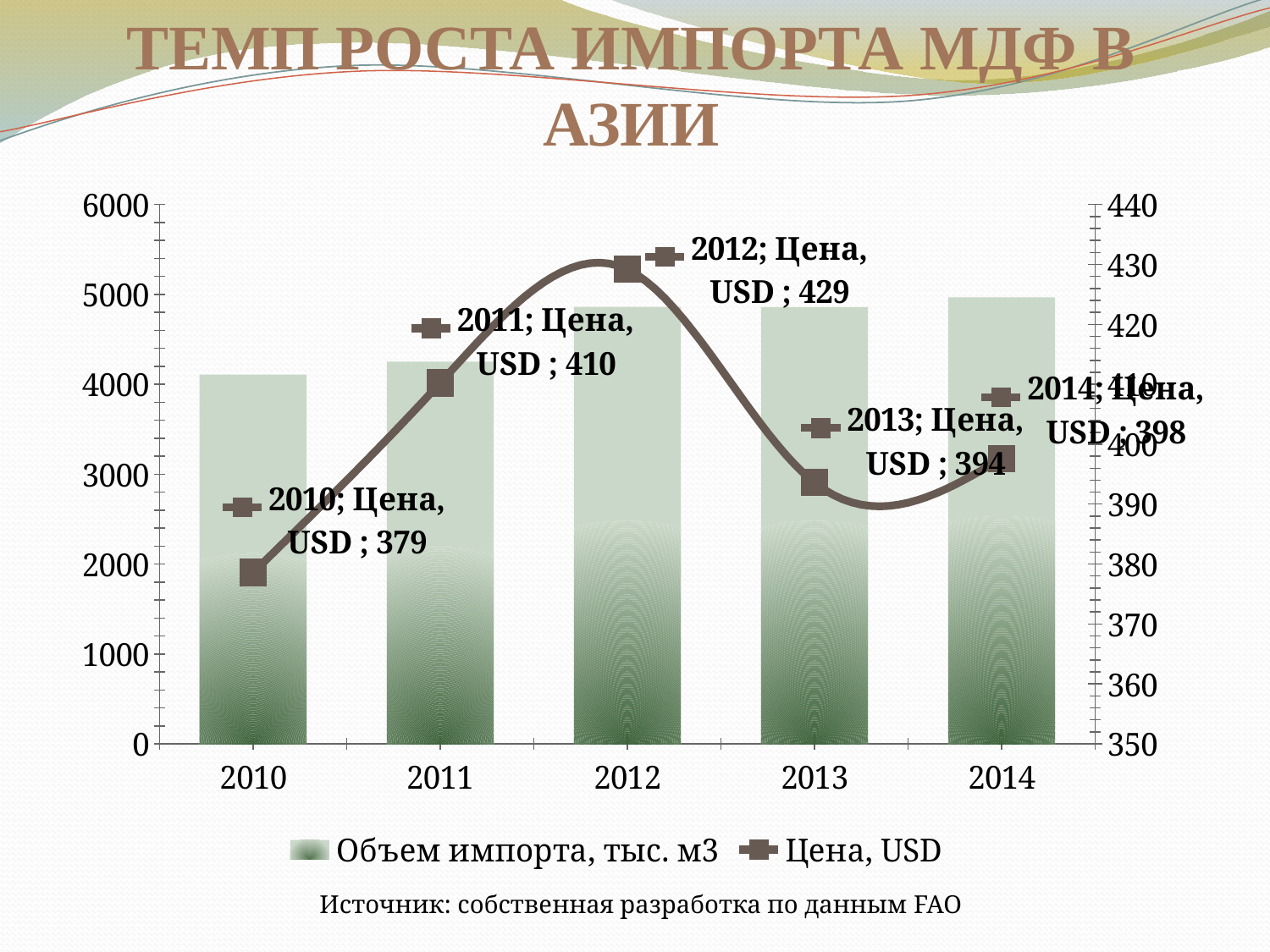

# Темп роста импорта МДФ в азии

### Chart

| Category | Объем импорта, тыс. м3 | Цена, USD  |
|---|---|---|
| 2010 | 4107.0 | 378.59215972729453 |
| 2011 | 4252.0 | 410.2408278457197 |
| 2012 | 4860.0 | 429.18004115226336 |
| 2013 | 4859.0 | 393.59477258695205 |
| 2014 | 4965.0 | 397.580664652568 |
Источник: собственная разработка по данным FAO